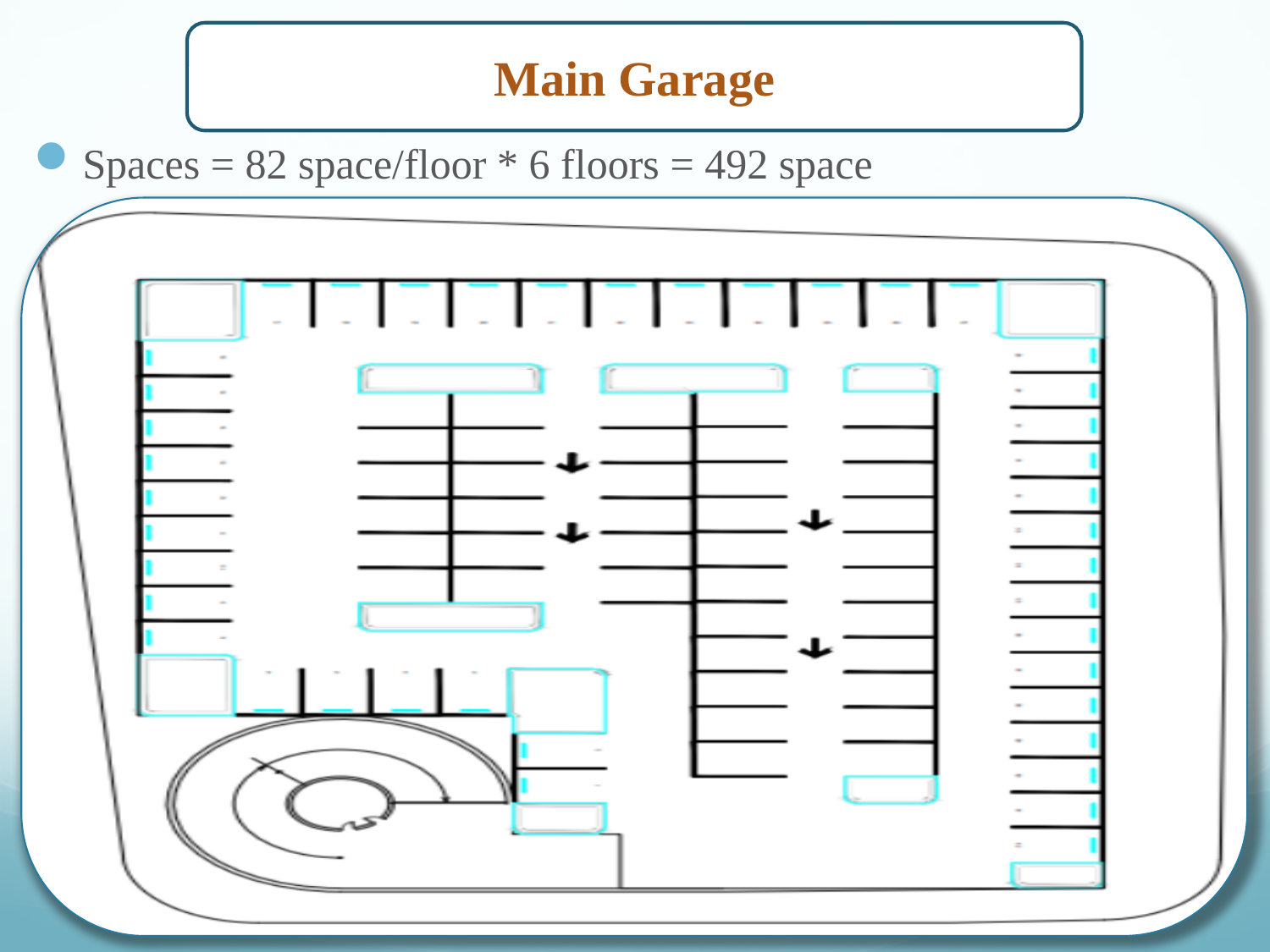

Main Garage
Design
Spaces = 82 space/floor * 6 floors = 492 space